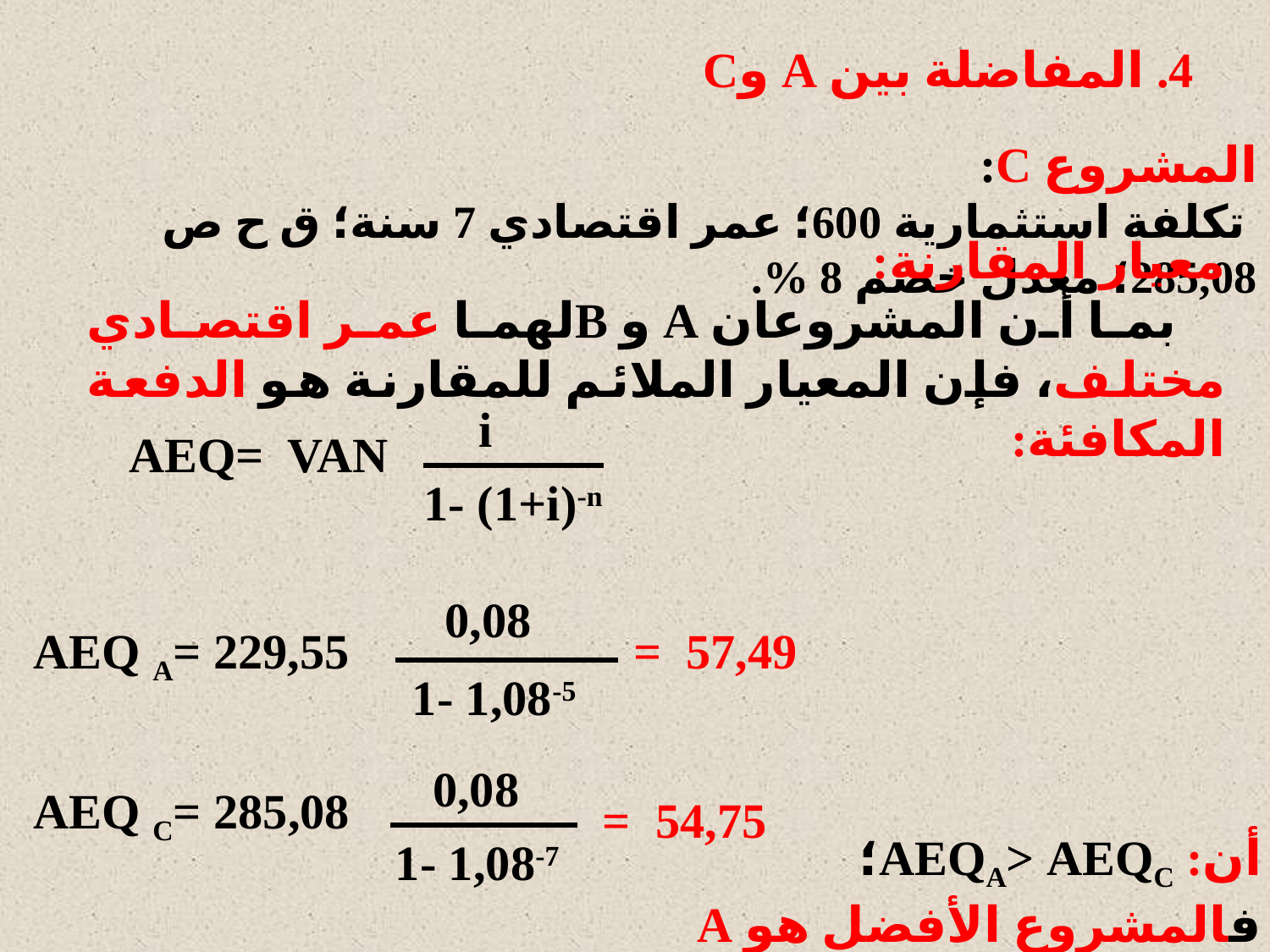

4. المفاضلة بين A وC
المشروع C:
 تكلفة استثمارية 600؛ عمر اقتصادي 7 سنة؛ ق ح ص 285,08؛ معدل خصم 8 %.
معيار المقارنة:
    بما أن المشروعان A و Bلهما عمر اقتصادي مختلف، فإن المعيار الملائم للمقارنة هو الدفعة المكافئة:
i
AEQ=  VAN
1- (1+i)-n
0,08
AEQ A= 229,55
=  57,49
1- 1,08-5
0,08
AEQ C= 285,08
=  54,75
1- 1,08-7
بما أن: AEQA> AEQC؛
 لذا فالمشروع الأفضل هو A